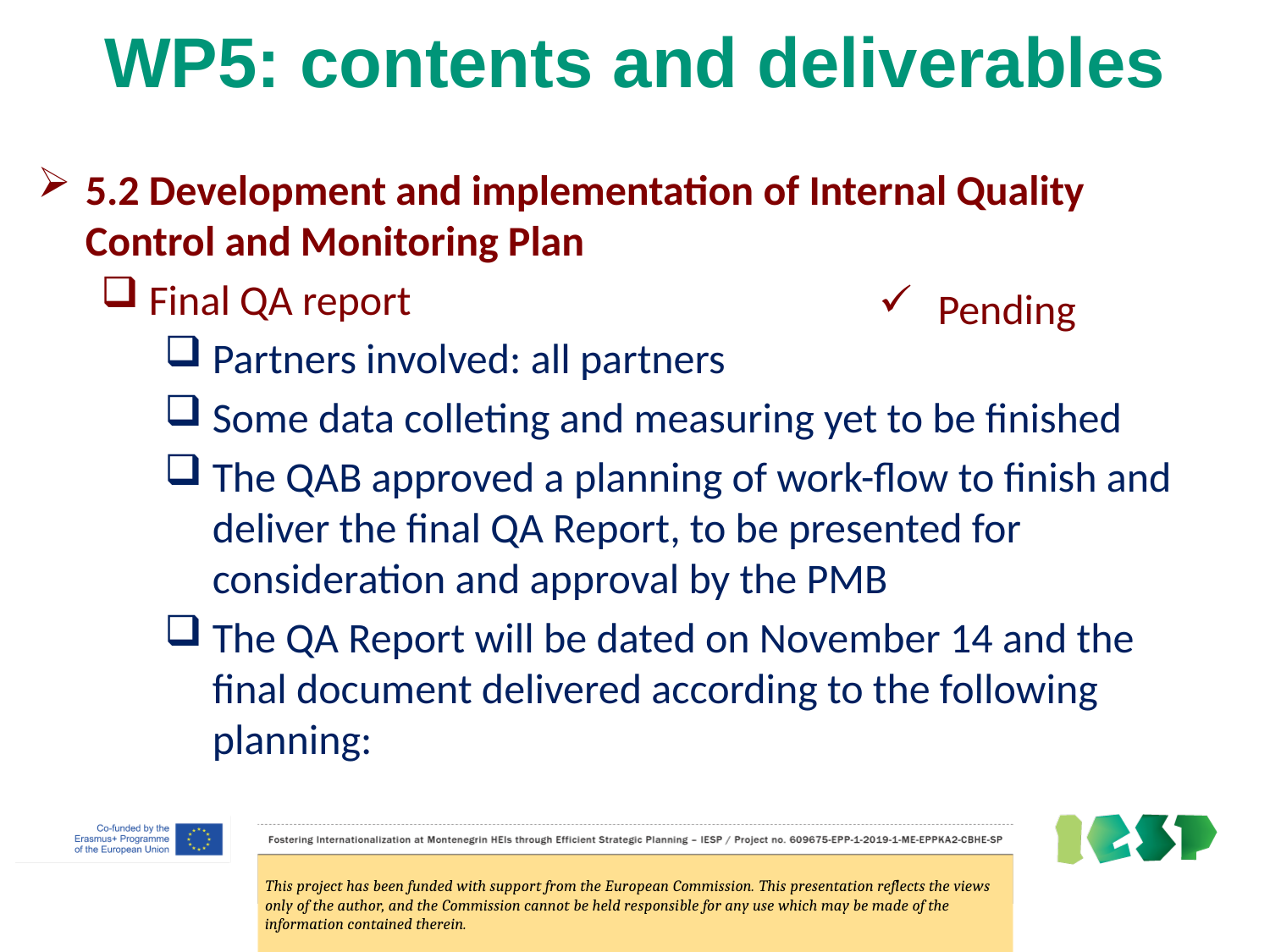

# WP5: contents and deliverables
5.2 Development and implementation of Internal Quality Control and Monitoring Plan
Final QA report
Partners involved: all partners
Some data colleting and measuring yet to be finished
The QAB approved a planning of work-flow to finish and deliver the final QA Report, to be presented for consideration and approval by the PMB
The QA Report will be dated on November 14 and the final document delivered according to the following planning:

  Pending
This project has been funded with support from the European Commission. This presentation reflects the views only of the author, and the Commission cannot be held responsible for any use which may be made of the information contained therein.